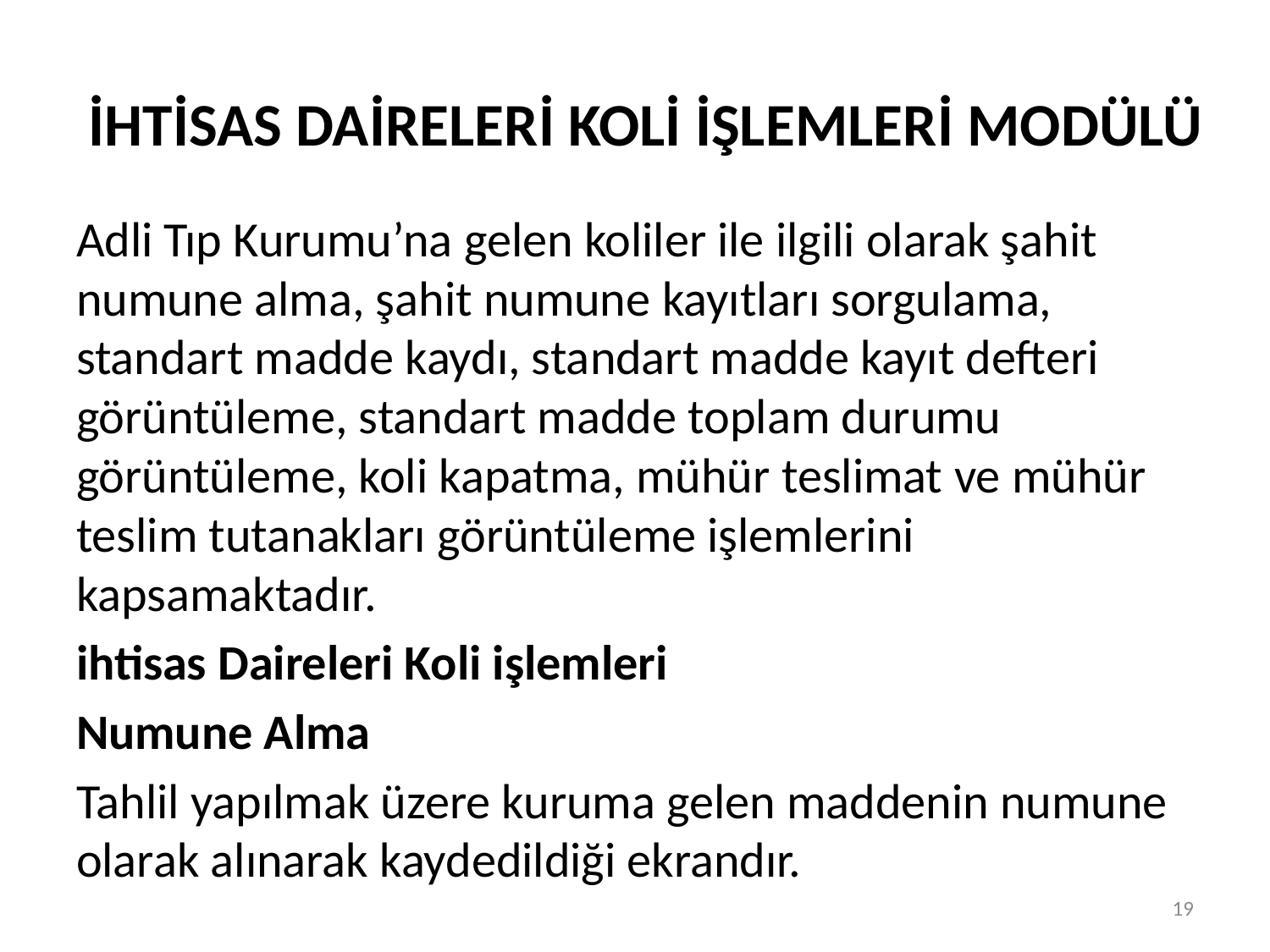

# İHTİSAS DAİRELERİ KOLİ İŞLEMLERİ MODÜLÜ
Adli Tıp Kurumu’na gelen koliler ile ilgili olarak şahit numune alma, şahit numune kayıtları sorgulama, standart madde kaydı, standart madde kayıt defteri görüntüleme, standart madde toplam durumu görüntüleme, koli kapatma, mühür teslimat ve mühür teslim tutanakları görüntüleme işlemlerini kapsamaktadır.
ihtisas Daireleri Koli işlemleri
Numune Alma
Tahlil yapılmak üzere kuruma gelen maddenin numune olarak alınarak kaydedildiği ekrandır.
19